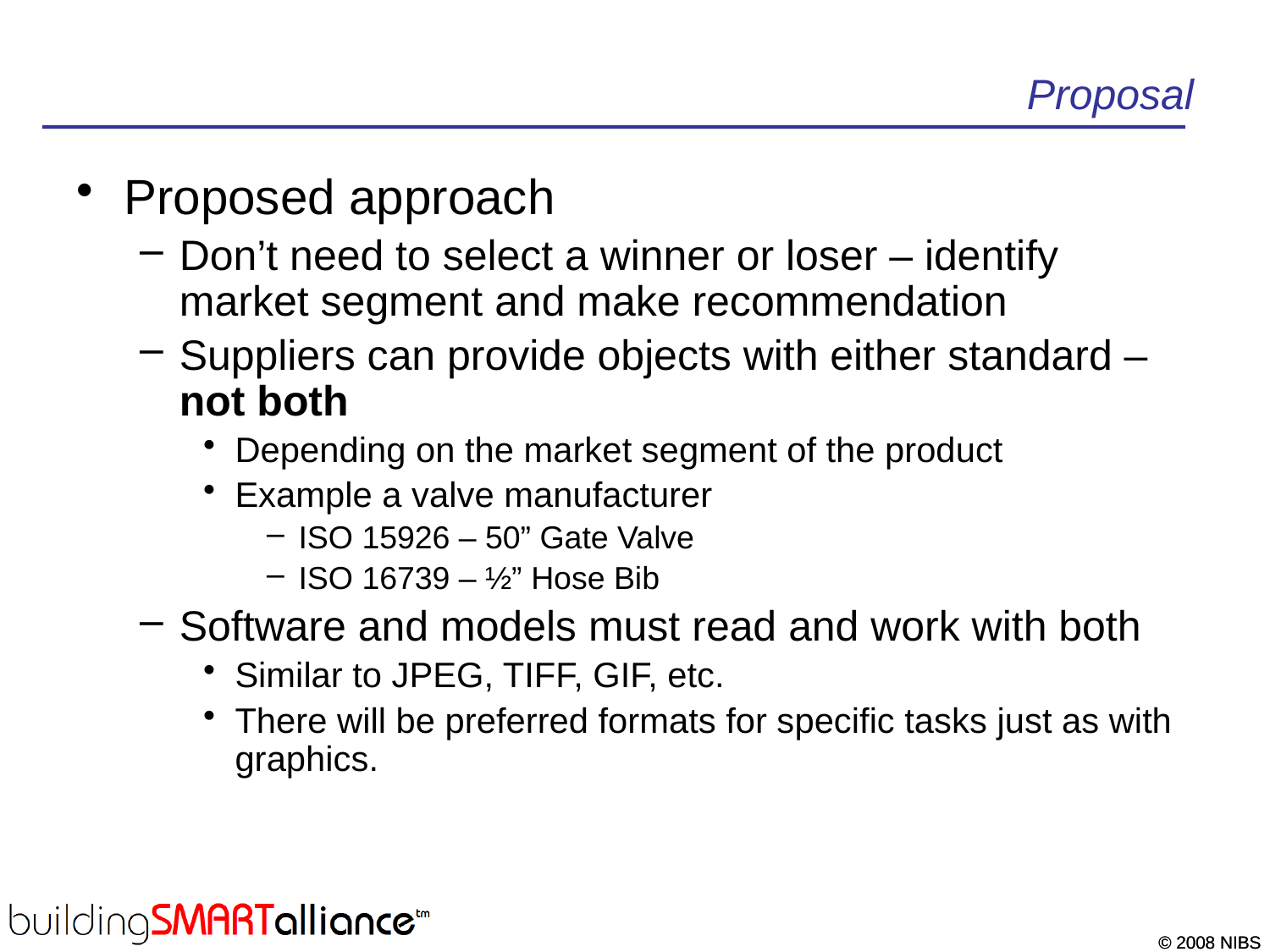

# Proposal
Proposed approach
Don’t need to select a winner or loser – identify market segment and make recommendation
Suppliers can provide objects with either standard – not both
Depending on the market segment of the product
Example a valve manufacturer
ISO 15926 – 50” Gate Valve
ISO 16739 – ½” Hose Bib
Software and models must read and work with both
Similar to JPEG, TIFF, GIF, etc.
There will be preferred formats for specific tasks just as with graphics.